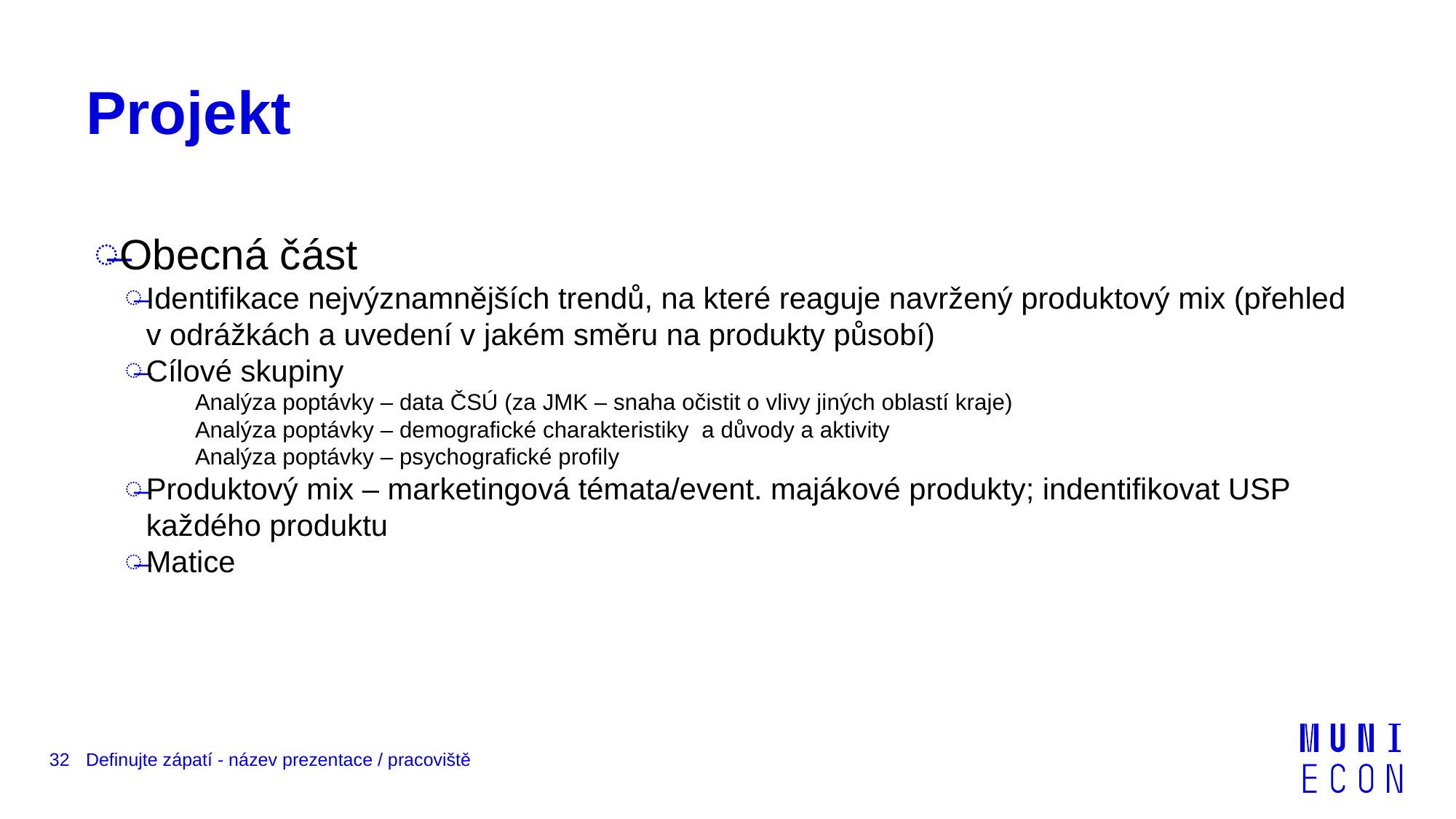

# Projekt
Obecná část
Identifikace nejvýznamnějších trendů, na které reaguje navržený produktový mix (přehled v odrážkách a uvedení v jakém směru na produkty působí)
Cílové skupiny
Analýza poptávky – data ČSÚ (za JMK – snaha očistit o vlivy jiných oblastí kraje)
Analýza poptávky – demografické charakteristiky  a důvody a aktivity
Analýza poptávky – psychografické profily
Produktový mix – marketingová témata/event. majákové produkty; indentifikovat USP každého produktu
Matice
32
Definujte zápatí - název prezentace / pracoviště